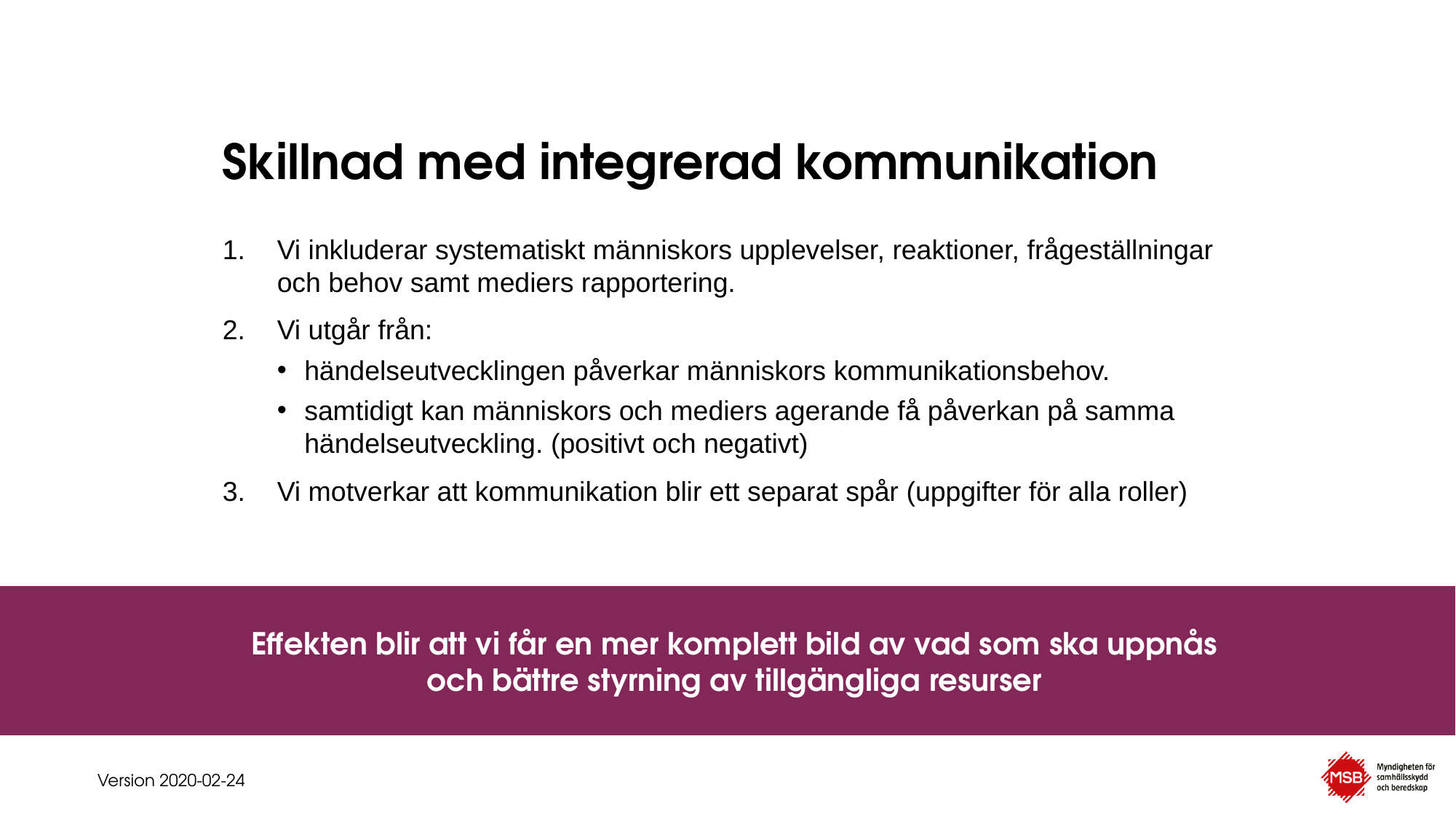

# Skillnad med integrerad kommunikation
Vi inkluderar systematiskt människors upplevelser, reaktioner, frågeställningar och behov samt mediers rapportering.
Vi utgår från:
händelseutvecklingen påverkar människors kommunikationsbehov.
samtidigt kan människors och mediers agerande få påverkan på samma händelseutveckling. (positivt och negativt)
Vi motverkar att kommunikation blir ett separat spår (uppgifter för alla roller)

Effekten blir att vi får en mer komplett bild av vad som ska uppnås
och bättre styrning av tillgängliga resurser